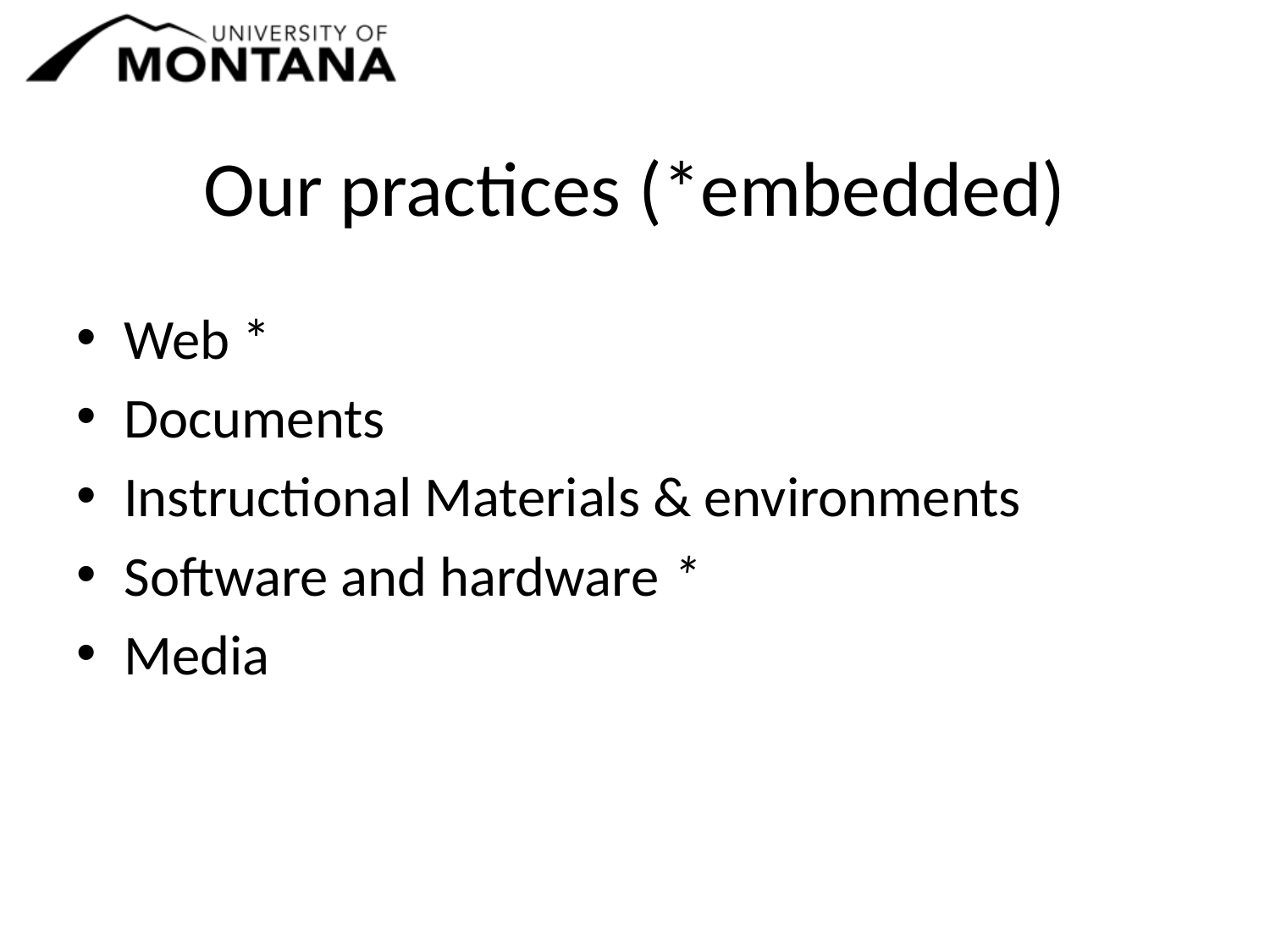

# Our practices (*embedded)
Web *
Documents
Instructional Materials & environments
Software and hardware *
Media